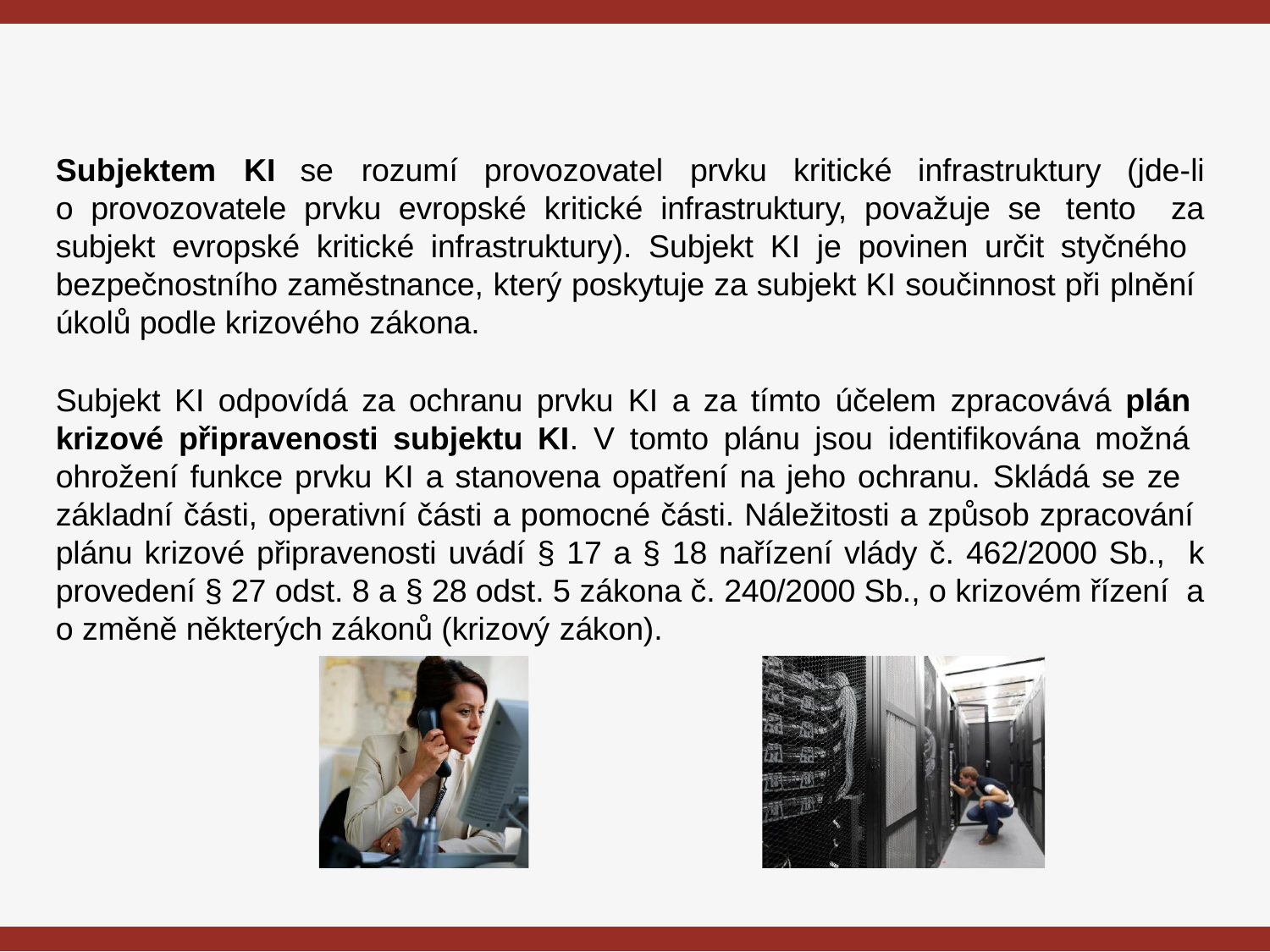

Subjektem	KI
se	rozumí	provozovatel	prvku	kritické	infrastruktury	(jde-li
o provozovatele prvku evropské kritické infrastruktury, považuje se tento  za subjekt evropské kritické infrastruktury). Subjekt KI je povinen určit styčného  bezpečnostního zaměstnance, který poskytuje za subjekt KI součinnost při plnění  úkolů podle krizového zákona.

Subjekt KI odpovídá za ochranu prvku KI a za tímto účelem zpracovává plán  krizové připravenosti subjektu KI. V tomto plánu jsou identifikována možná  ohrožení funkce prvku KI a stanovena opatření na jeho ochranu. Skládá se ze   základní části, operativní části a pomocné části. Náležitosti a způsob zpracování  plánu krizové připravenosti uvádí § 17 a § 18 nařízení vlády č. 462/2000 Sb.,  k provedení § 27 odst. 8 a § 28 odst. 5 zákona č. 240/2000 Sb., o krizovém řízení  a o změně některých zákonů (krizový zákon).